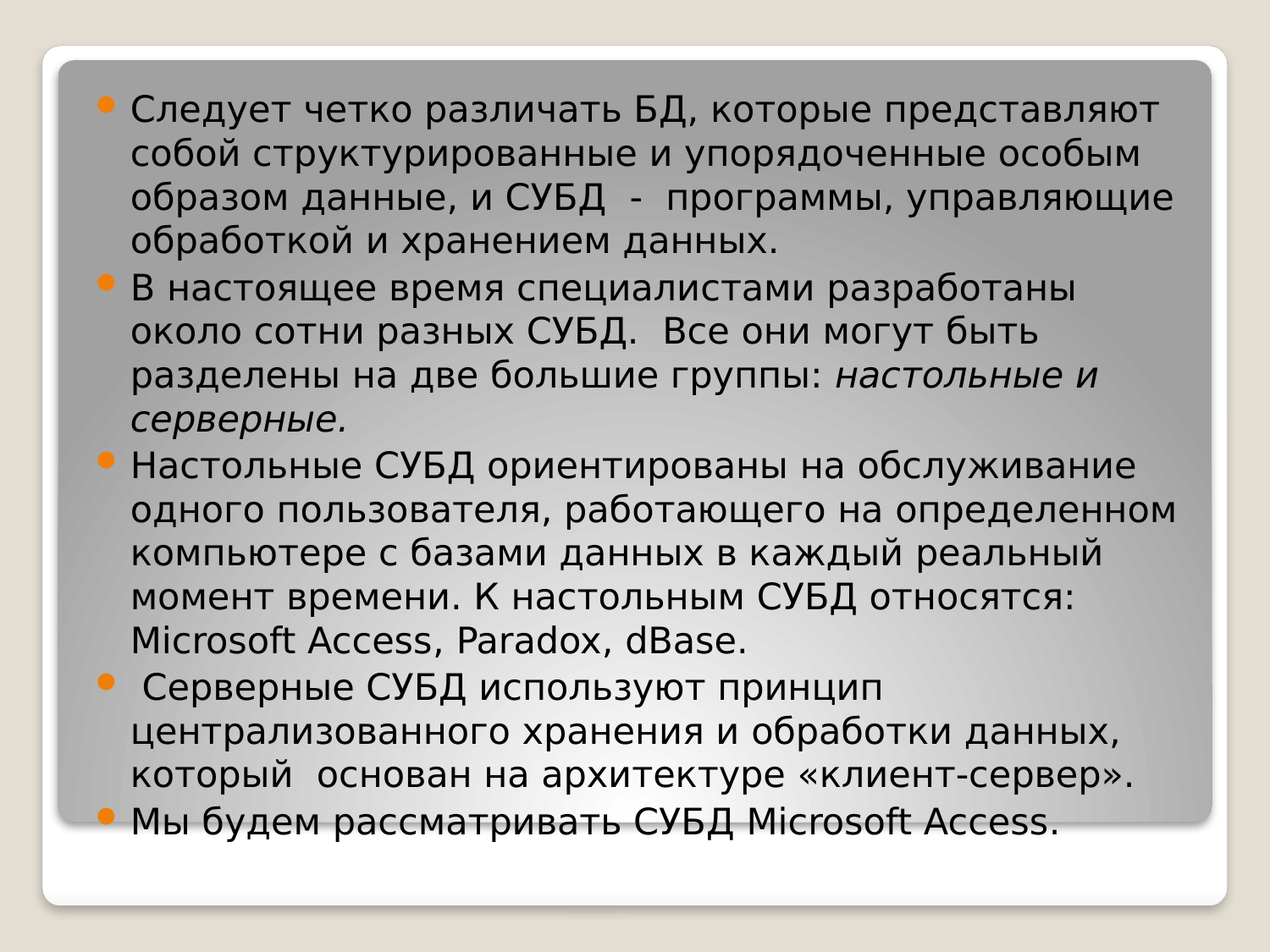

Следует четко различать БД, которые представляют собой структурированные и упорядоченные особым образом данные, и СУБД  -  программы, управляющие обработкой и хранением данных.
В настоящее время специалистами разработаны около сотни разных СУБД.  Все они могут быть разделены на две большие группы: настольные и серверные.
Настольные СУБД ориентированы на обслуживание одного пользователя, работающего на определенном компьютере с базами данных в каждый реальный момент времени. К настольным СУБД относятся: Microsoft Access, Paradox, dBase.
 Серверные СУБД используют принцип централизованного хранения и обработки данных, который  основан на архитектуре «клиент-сервер».
Мы будем рассматривать СУБД Microsoft Access.